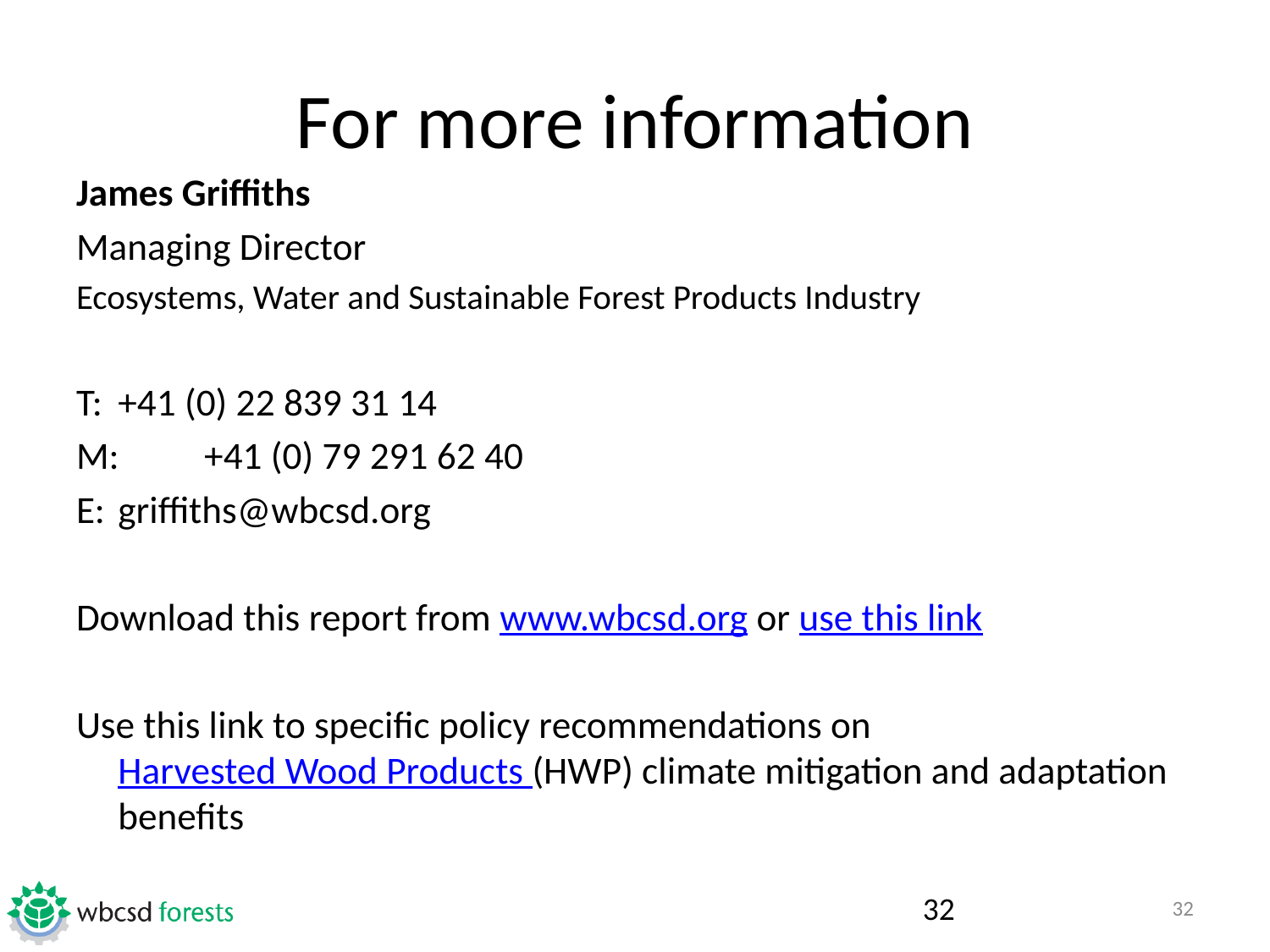

# For more information
James Griffiths
Managing Director
Ecosystems, Water and Sustainable Forest Products Industry

T: 		+41 (0) 22 839 31 14
M: 		+41 (0) 79 291 62 40
E: 		griffiths@wbcsd.org

Download this report from www.wbcsd.org or use this link

Use this link to specific policy recommendations on Harvested Wood Products (HWP) climate mitigation and adaptation benefits

32